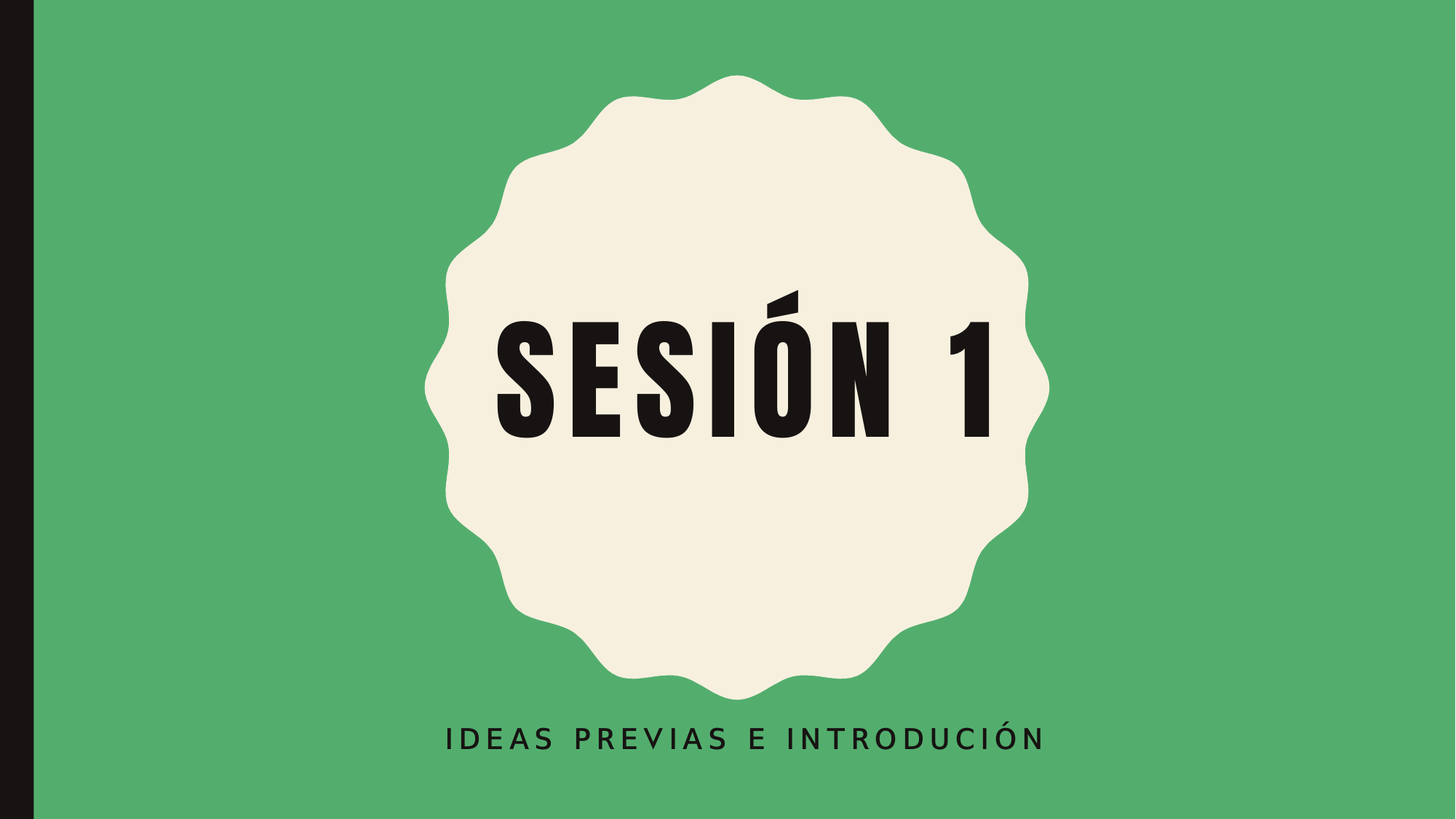

# Sesión 1
Ideas previas e introdución